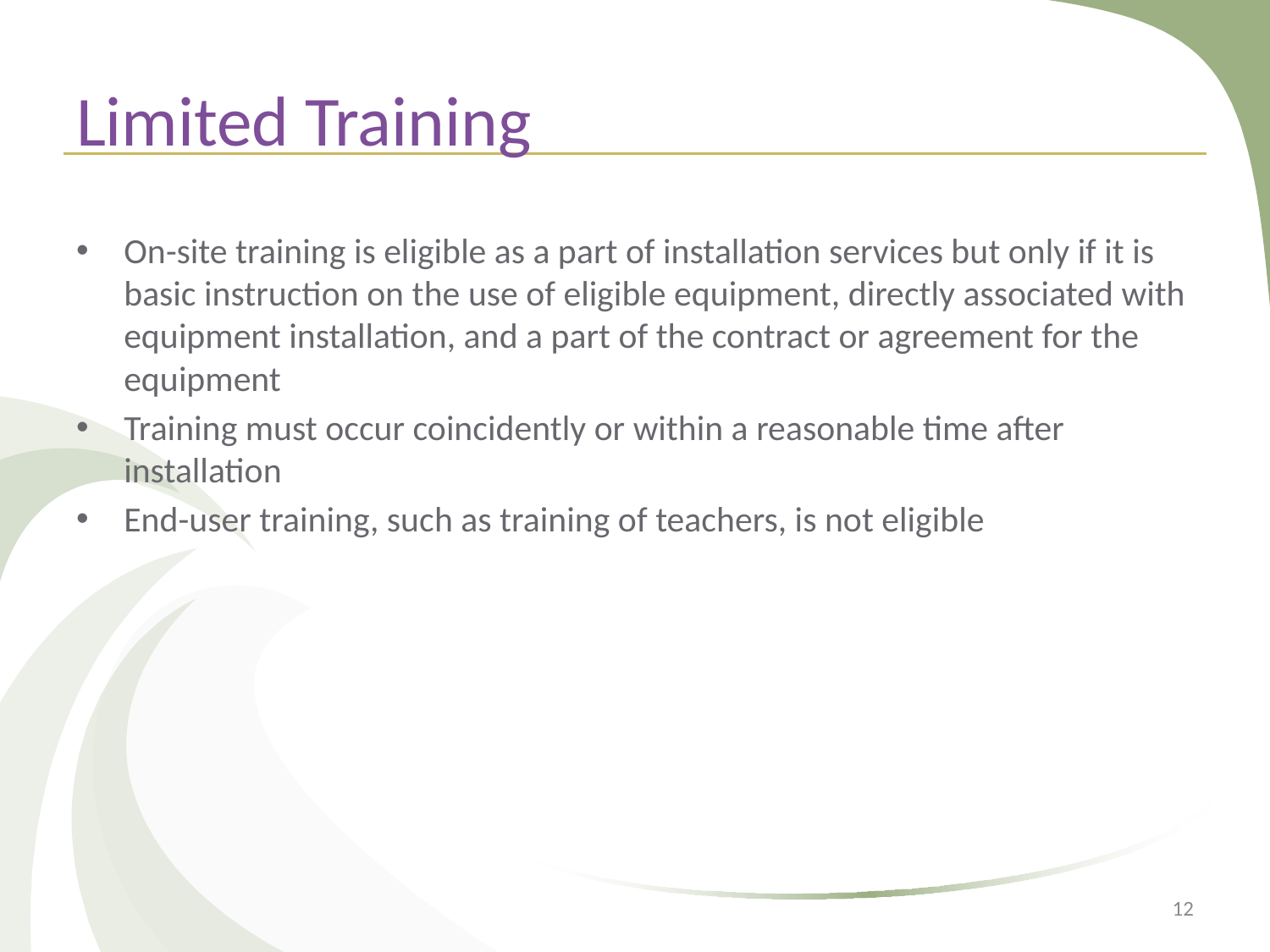

# Limited Training
On-site training is eligible as a part of installation services but only if it is basic instruction on the use of eligible equipment, directly associated with equipment installation, and a part of the contract or agreement for the equipment
Training must occur coincidently or within a reasonable time after installation
End-user training, such as training of teachers, is not eligible
12